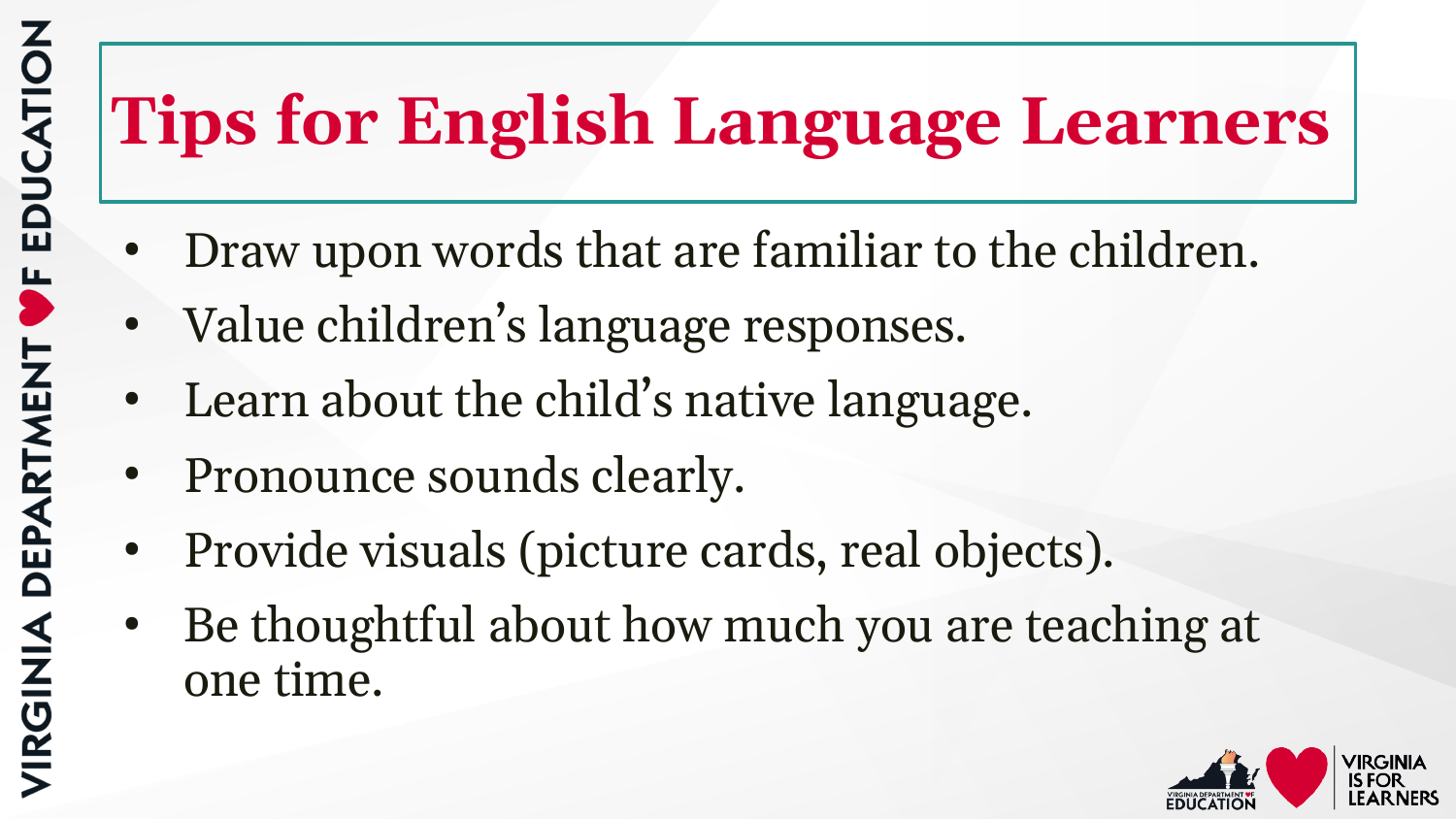

# Tips for English Language Learners
Draw upon words that are familiar to the children.
Value children’s language responses.
Learn about the child’s native language.
Pronounce sounds clearly.
Provide visuals (picture cards, real objects).
Be thoughtful about how much you are teaching at one time.